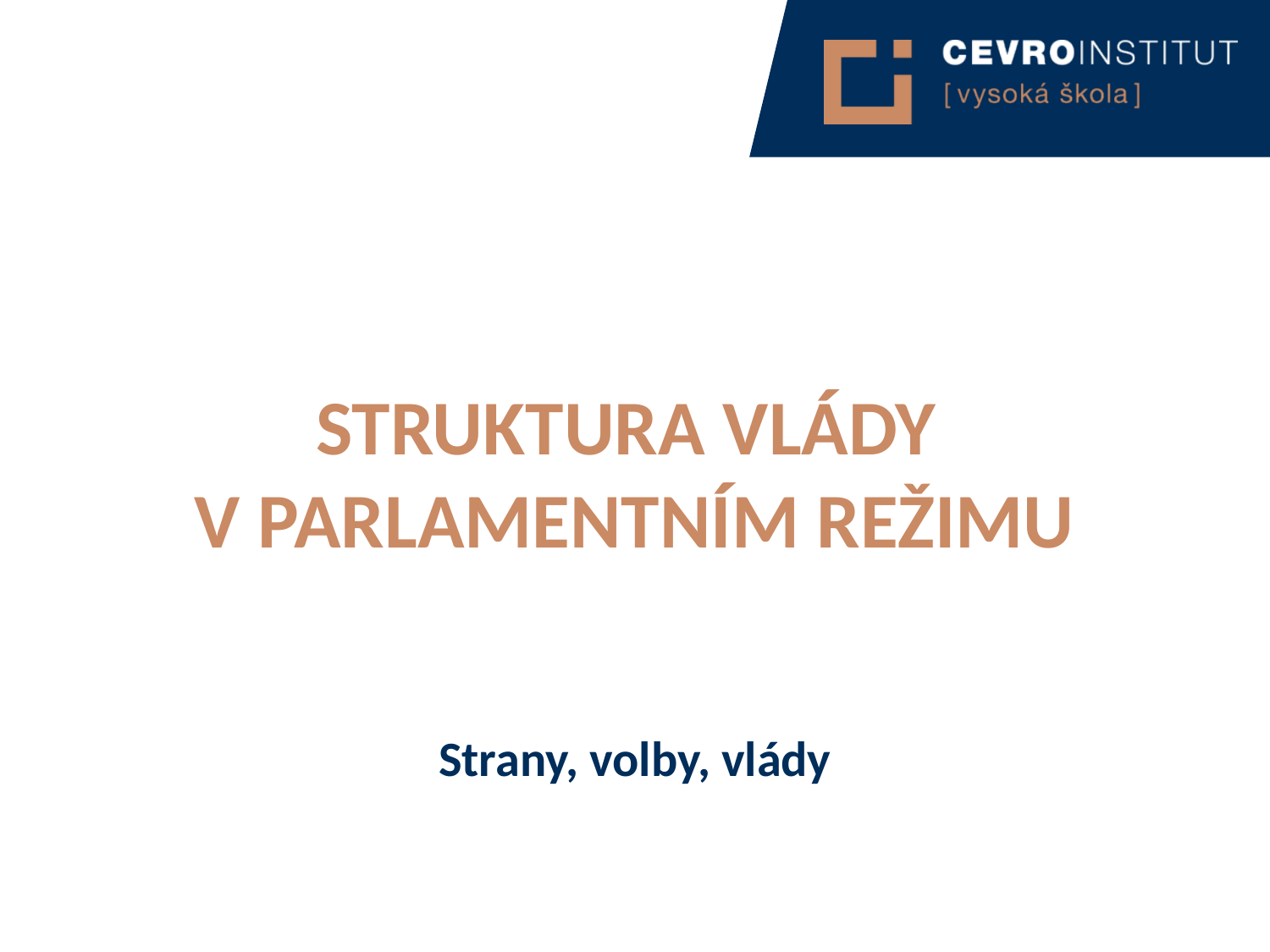

Struktura vlády
v parlamentním režimu
Strany, volby, vlády